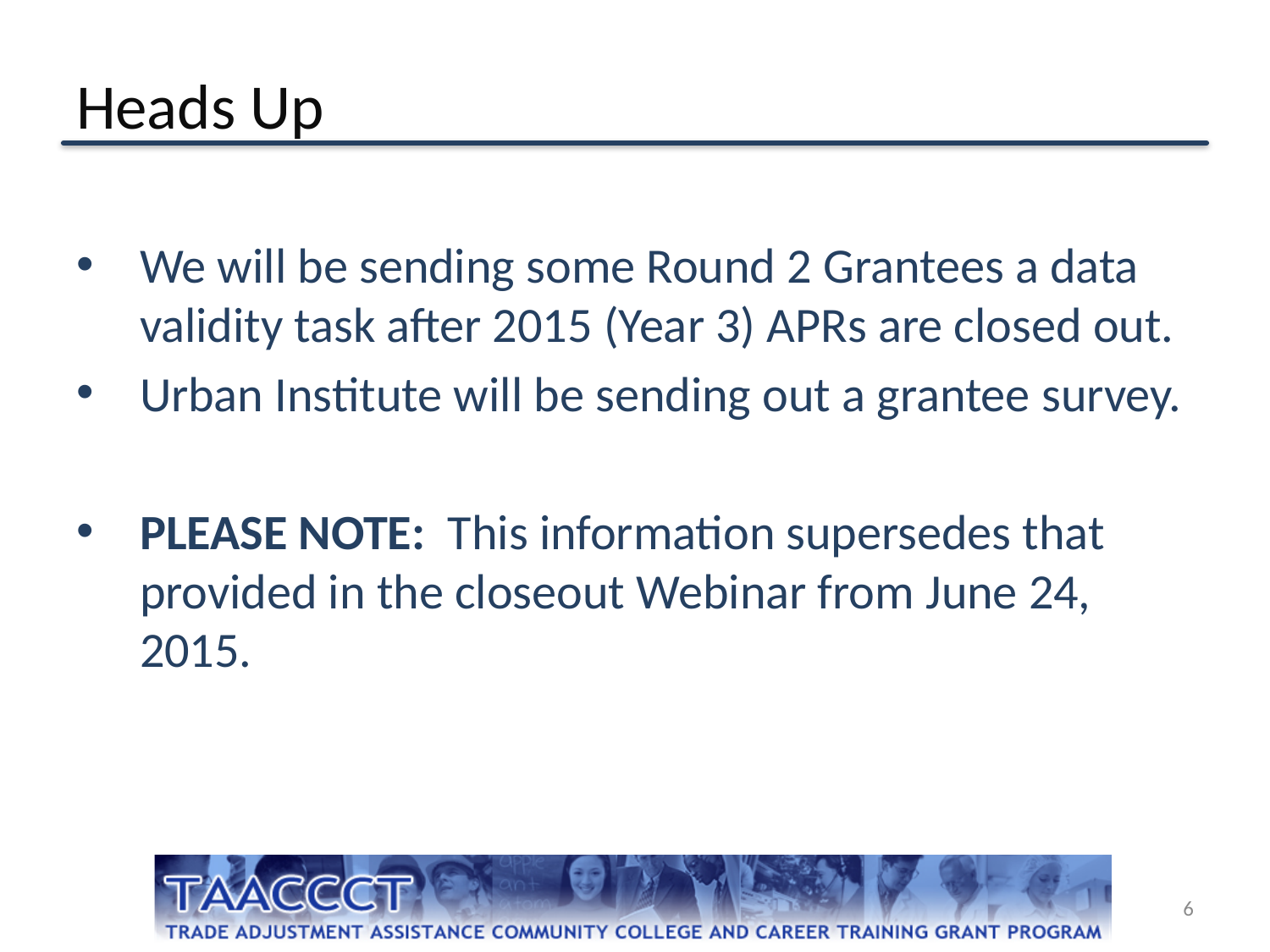

# Heads Up

We will be sending some Round 2 Grantees a data validity task after 2015 (Year 3) APRs are closed out.
Urban Institute will be sending out a grantee survey.

PLEASE NOTE:  This information supersedes that provided in the closeout Webinar from June 24, 2015.

6